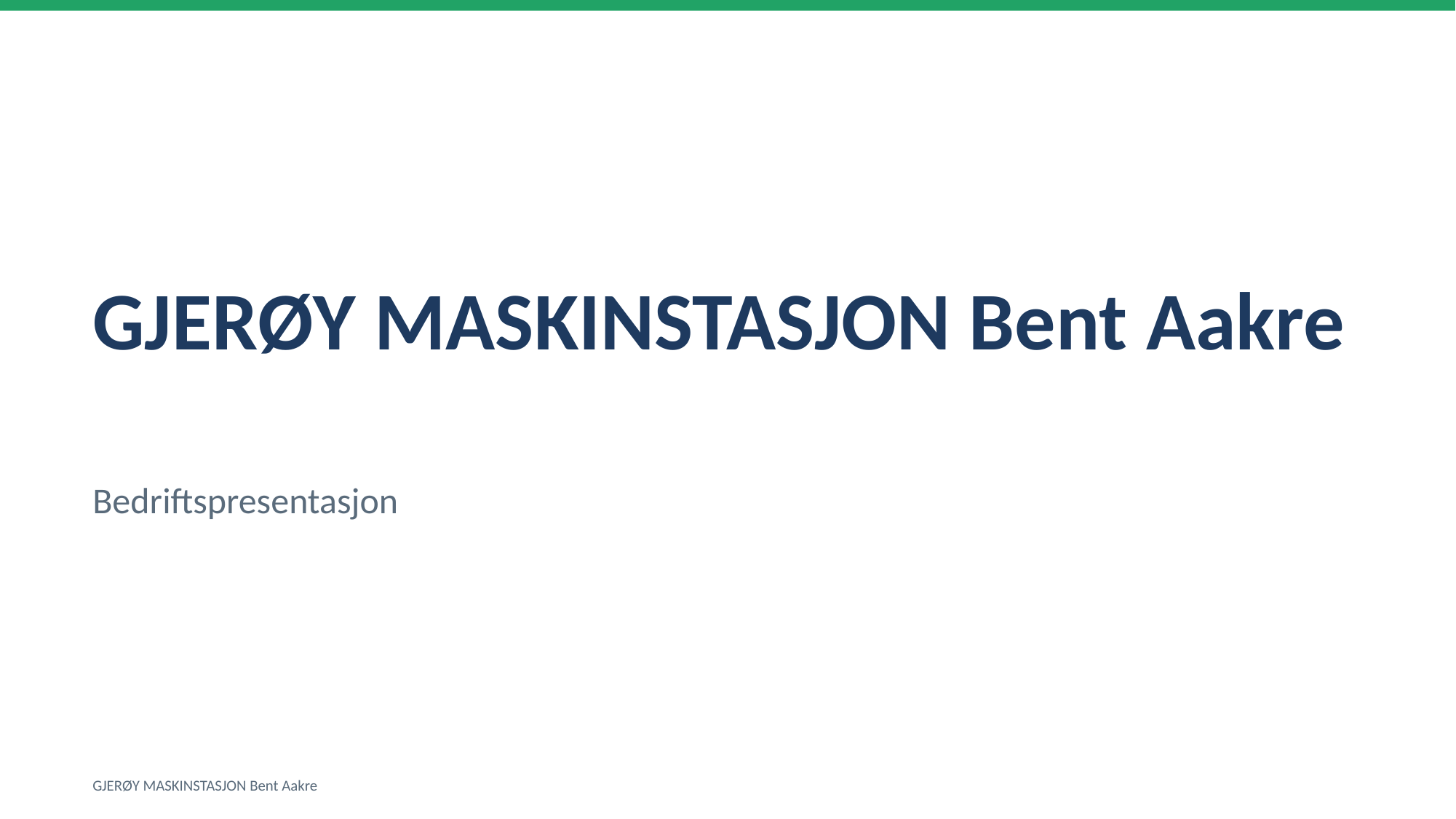

GJERØY MASKINSTASJON Bent Aakre
Bedriftspresentasjon
GJERØY MASKINSTASJON Bent Aakre